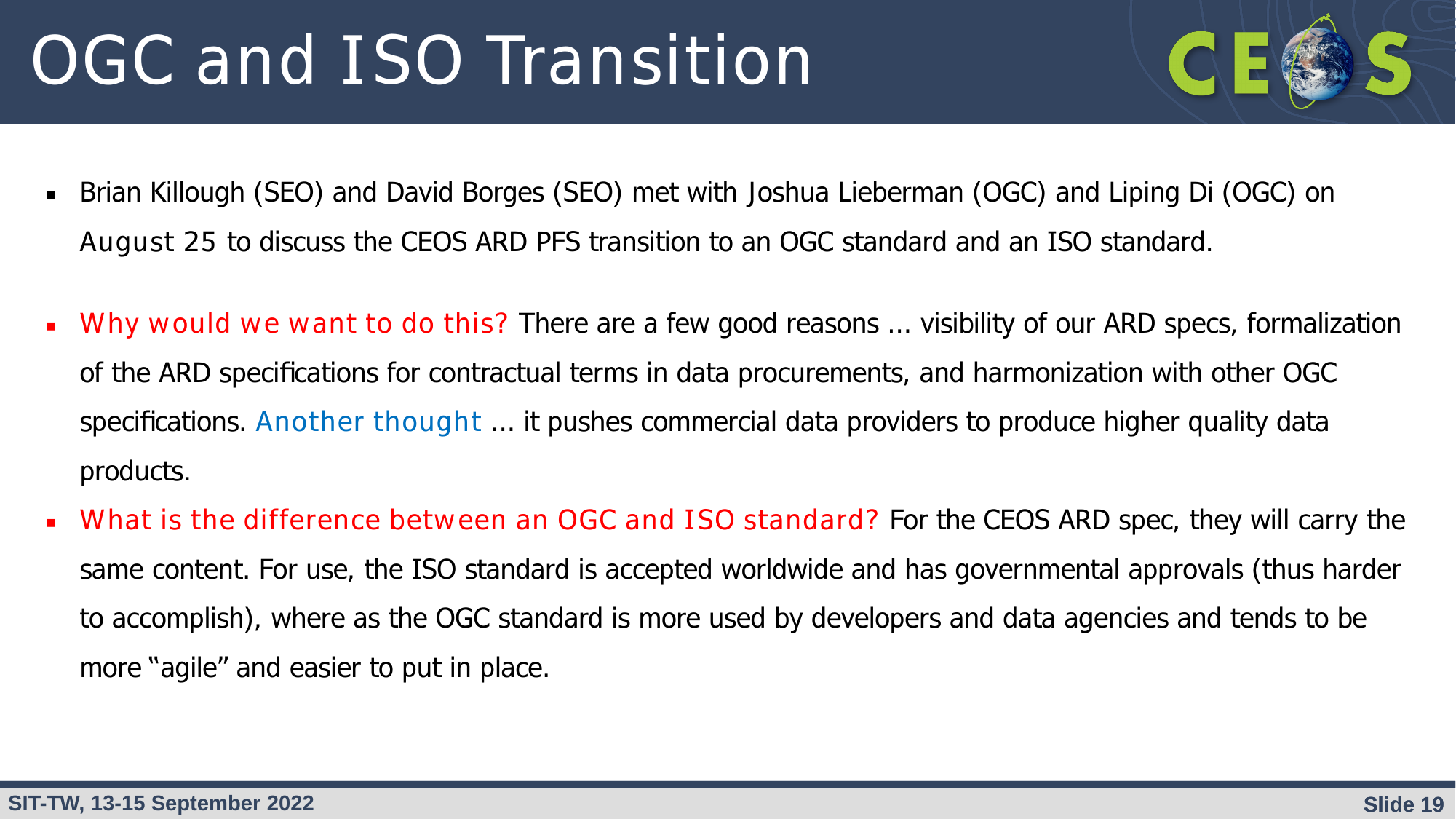

# OGC and ISO Transition
Brian Killough (SEO) and David Borges (SEO) met with Joshua Lieberman (OGC) and Liping Di (OGC) on August 25 to discuss the CEOS ARD PFS transition to an OGC standard and an ISO standard.
Why would we want to do this? There are a few good reasons ... visibility of our ARD specs, formalization of the ARD specifications for contractual terms in data procurements, and harmonization with other OGC specifications. Another thought ... it pushes commercial data providers to produce higher quality data products.
What is the difference between an OGC and ISO standard? For the CEOS ARD spec, they will carry the same content. For use, the ISO standard is accepted worldwide and has governmental approvals (thus harder to accomplish), where as the OGC standard is more used by developers and data agencies and tends to be more “agile” and easier to put in place.

Slide 19